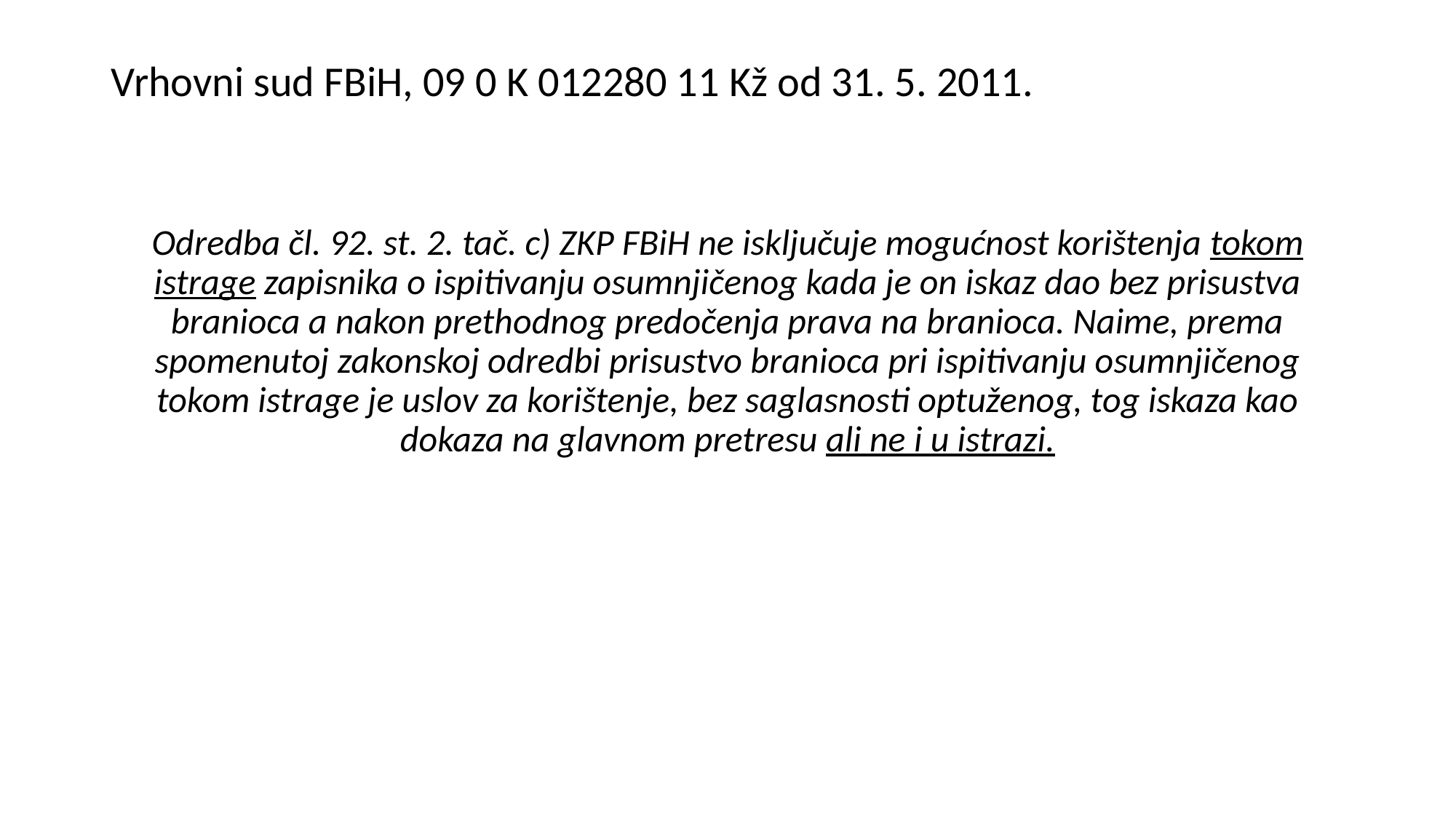

# Vrhovni sud FBiH, 09 0 K 012280 11 Kž od 31. 5. 2011.
Odredba čl. 92. st. 2. tač. c) ZKP FBiH ne isključuje mogućnost korištenja tokom istrage zapisnika o ispitivanju osumnjičenog kada je on iskaz dao bez prisustva branioca a nakon prethodnog predočenja prava na branioca. Naime, prema spomenutoj zakonskoj odredbi prisustvo branioca pri ispitivanju osumnjičenog tokom istrage je uslov za korištenje, bez saglasnosti optuženog, tog iskaza kao dokaza na glavnom pretresu ali ne i u istrazi.